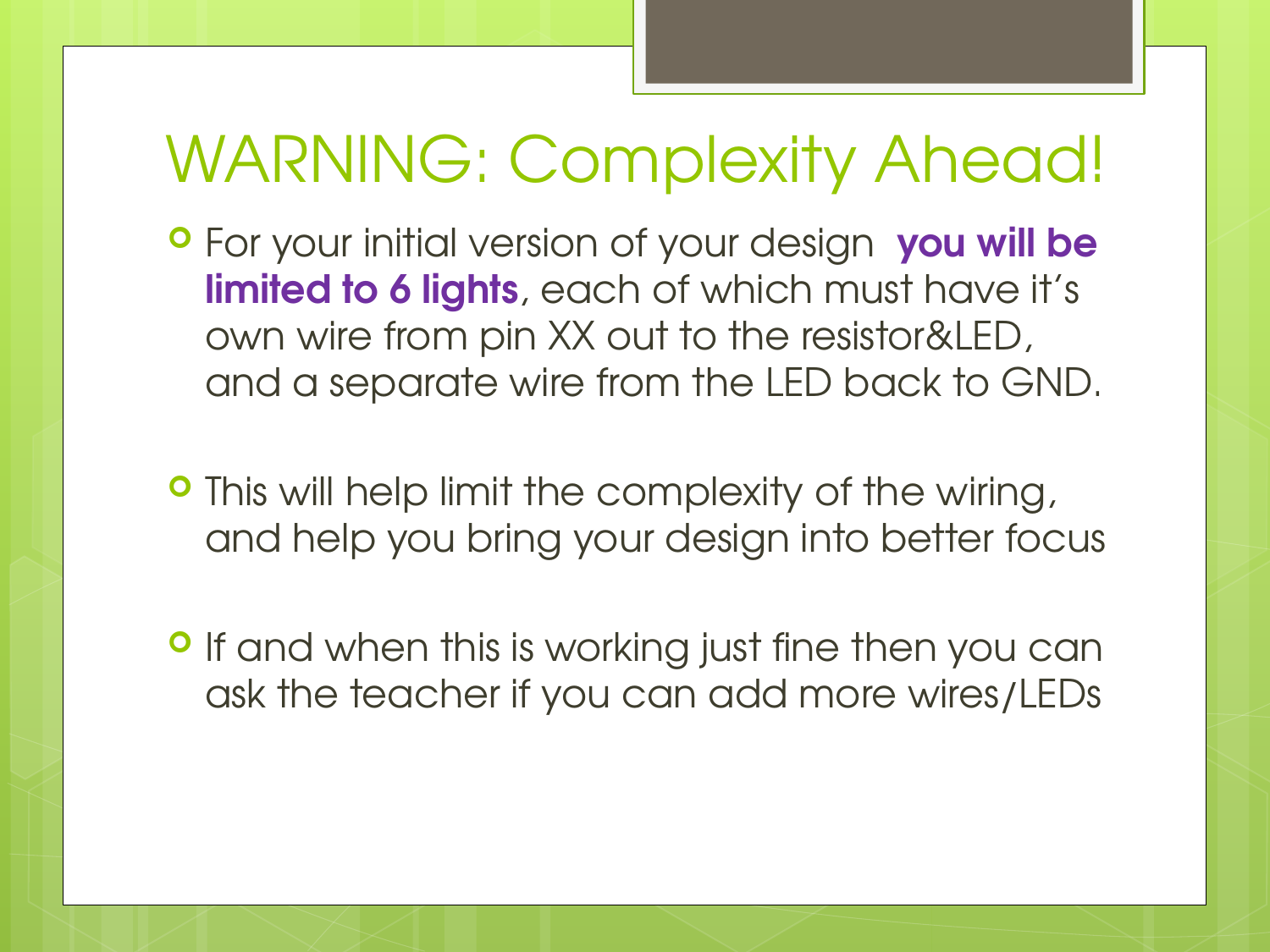

# WARNING: Complexity Ahead!
For your initial version of your design  you will be limited to 6 lights, each of which must have it’s own wire from pin XX out to the resistor&LED, and a separate wire from the LED back to GND.

This will help limit the complexity of the wiring, and help you bring your design into better focus

If and when this is working just fine then you can ask the teacher if you can add more wires/LEDs